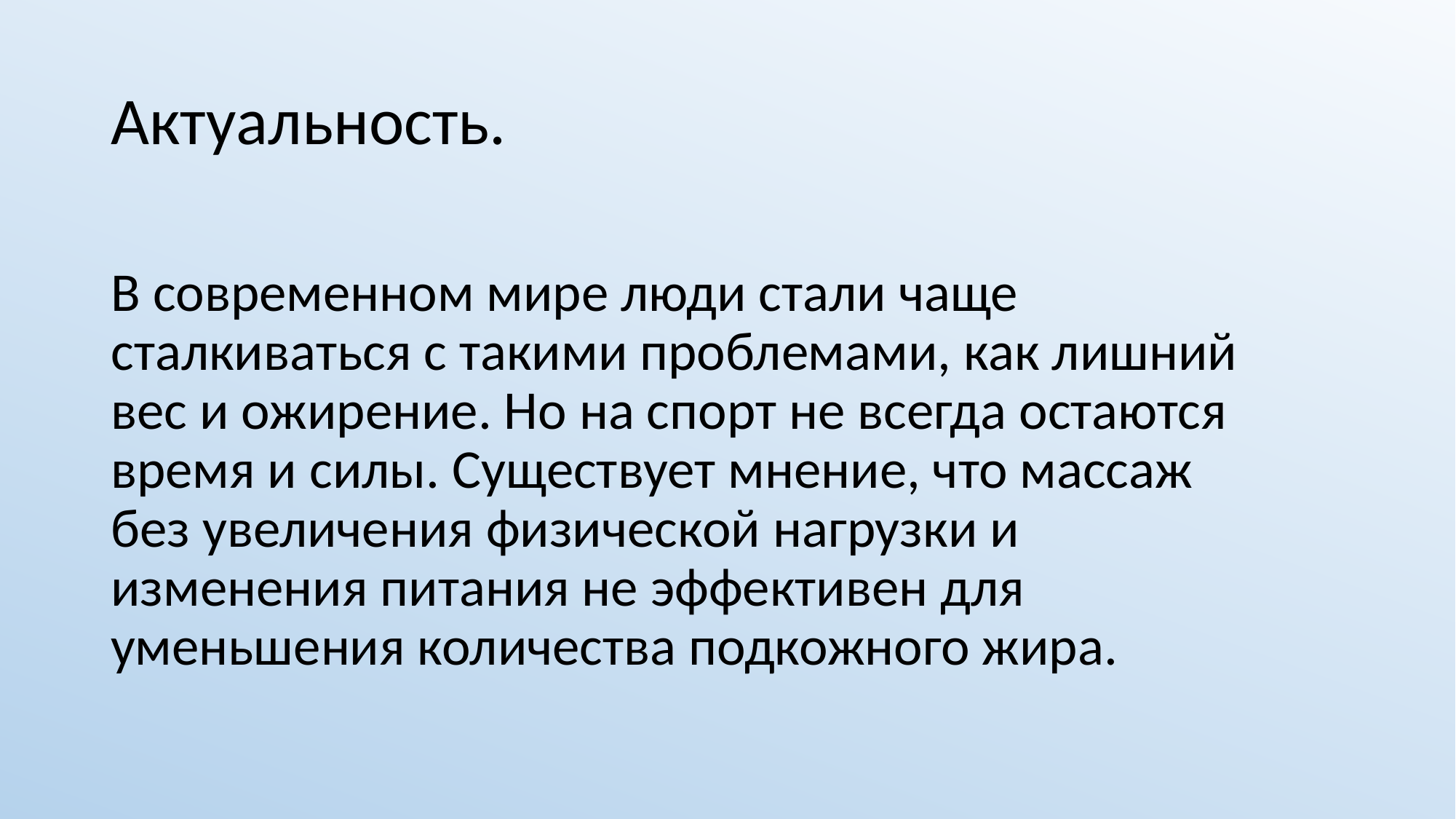

# Актуальность.
В современном мире люди стали чаще сталкиваться с такими проблемами, как лишний вес и ожирение. Но на спорт не всегда остаются время и силы. Существует мнение, что массаж без увеличения физической нагрузки и изменения питания не эффективен для уменьшения количества подкожного жира.